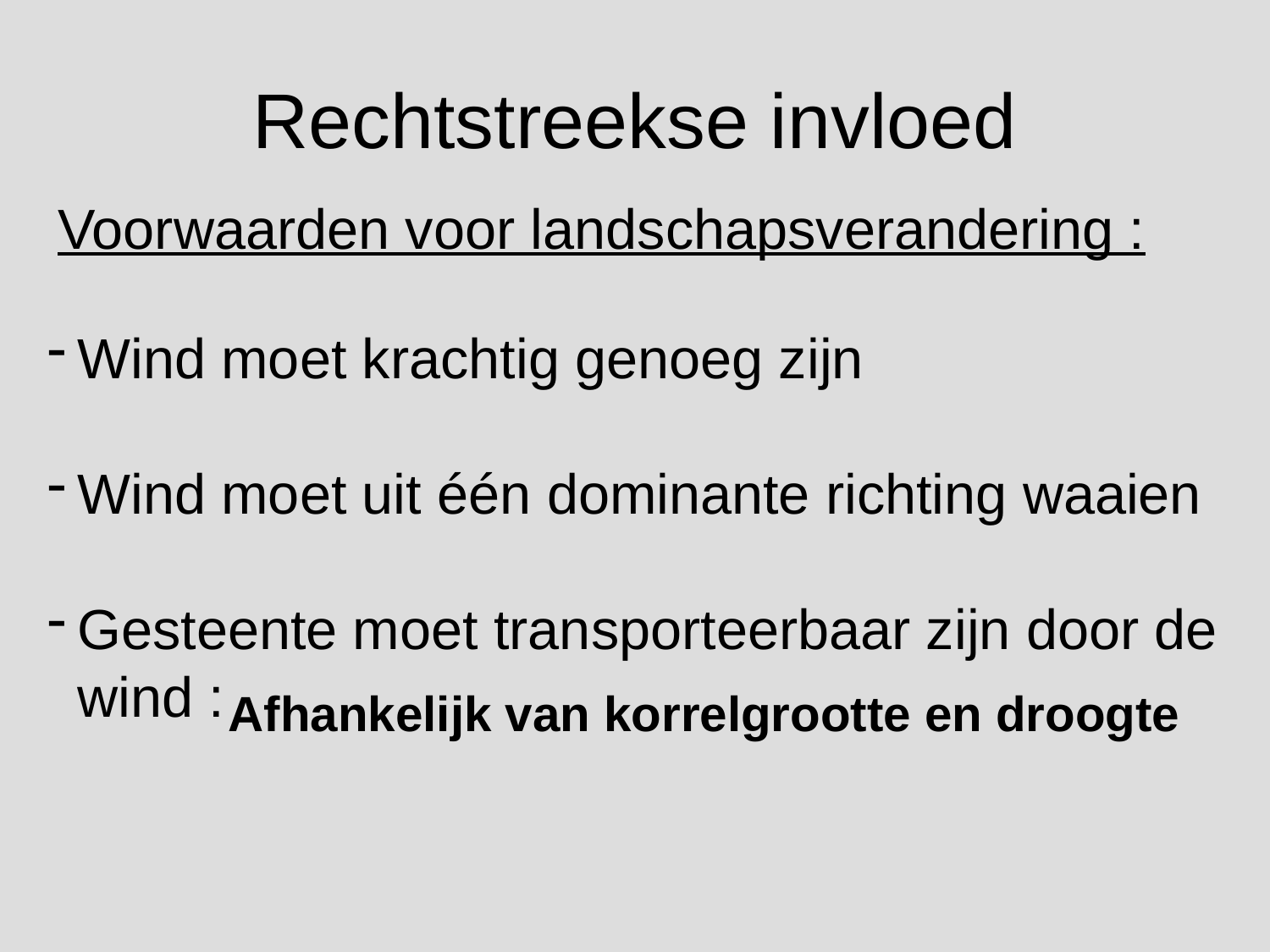

# Rechtstreekse invloed
Voorwaarden voor landschapsverandering :

Wind moet krachtig genoeg zijn

Wind moet uit één dominante richting waaien

Gesteente moet transporteerbaar zijn door de wind :
Afhankelijk van korrelgrootte en droogte